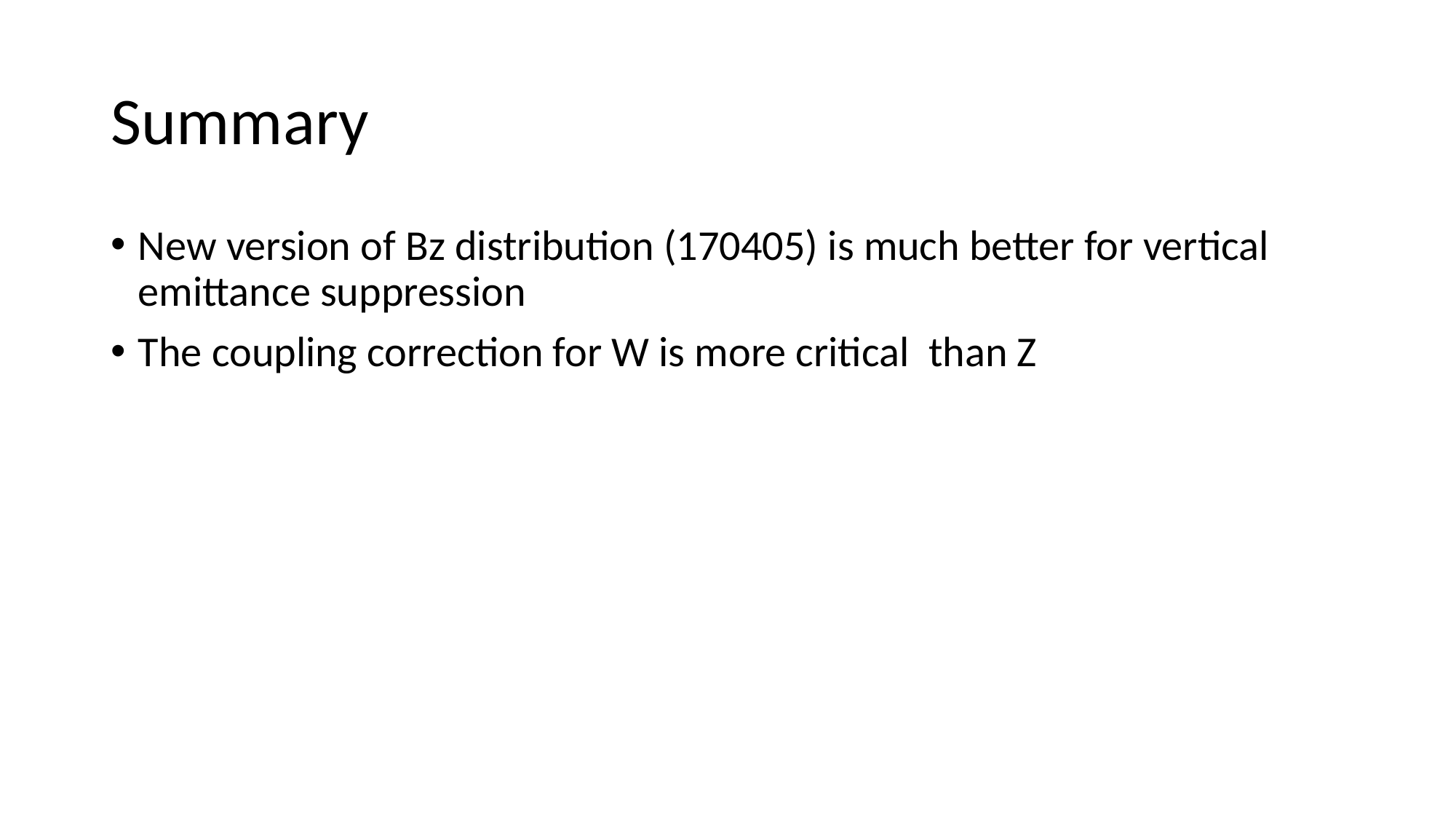

# Summary
New version of Bz distribution (170405) is much better for vertical emittance suppression
The coupling correction for W is more critical  than Z